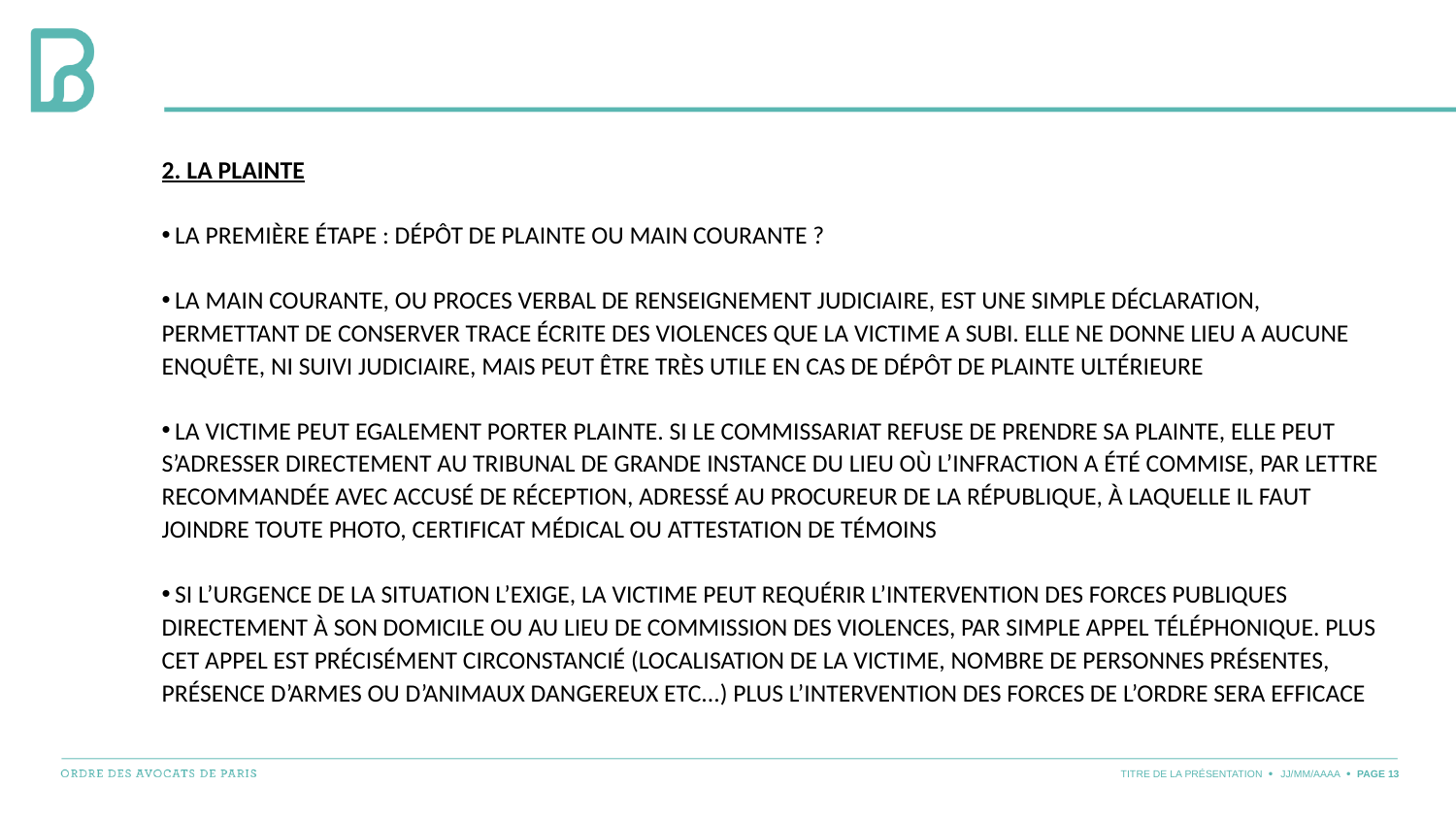

#
2. La plainte
 La première étape : dépôt de plainte OU MAIN COURANTE ?
 La main courante, OU PROCES VERBAL DE RENSEIGNEMENT JUDICIAIRE, est une simple déclaration, permettant de conserver trace écrite des violences que la victime a subi. Elle ne donne lieu a aucune enquête, ni suivi judiciaire, mais peut être très utile en cas de dépôt de plainte ultérieure
 LA VICTIME PEUT EGALEMENT PORTER PLAINTE. Si le commissariat refuse de prendre sa plainte, ELLE PEUT S’ADRESSER DIRECTEMENT AU Tribunal de Grande Instance du lieu où l’infraction a été commise, par lettre recommandée avec accusé de réception, adressé au Procureur de la République, à laquelle il faut joindre toute photo, certificat médical ou attestation de témoins
 Si l’urgence de la situation l’exige, la victime peut requérir l’intervention des forces publiques directement à son domicile ou au lieu de commission des violences, par simple appel téléphonique. Plus cet appel est précisément circonstancié (localisation de la victime, nombre de personnes présentes, présence d’armes ou d’animaux dangereux etc...) plus l’intervention des forces de l’ordre sera efficace

TITRE DE LA PRÉSENTATION
JJ/MM/AAAA